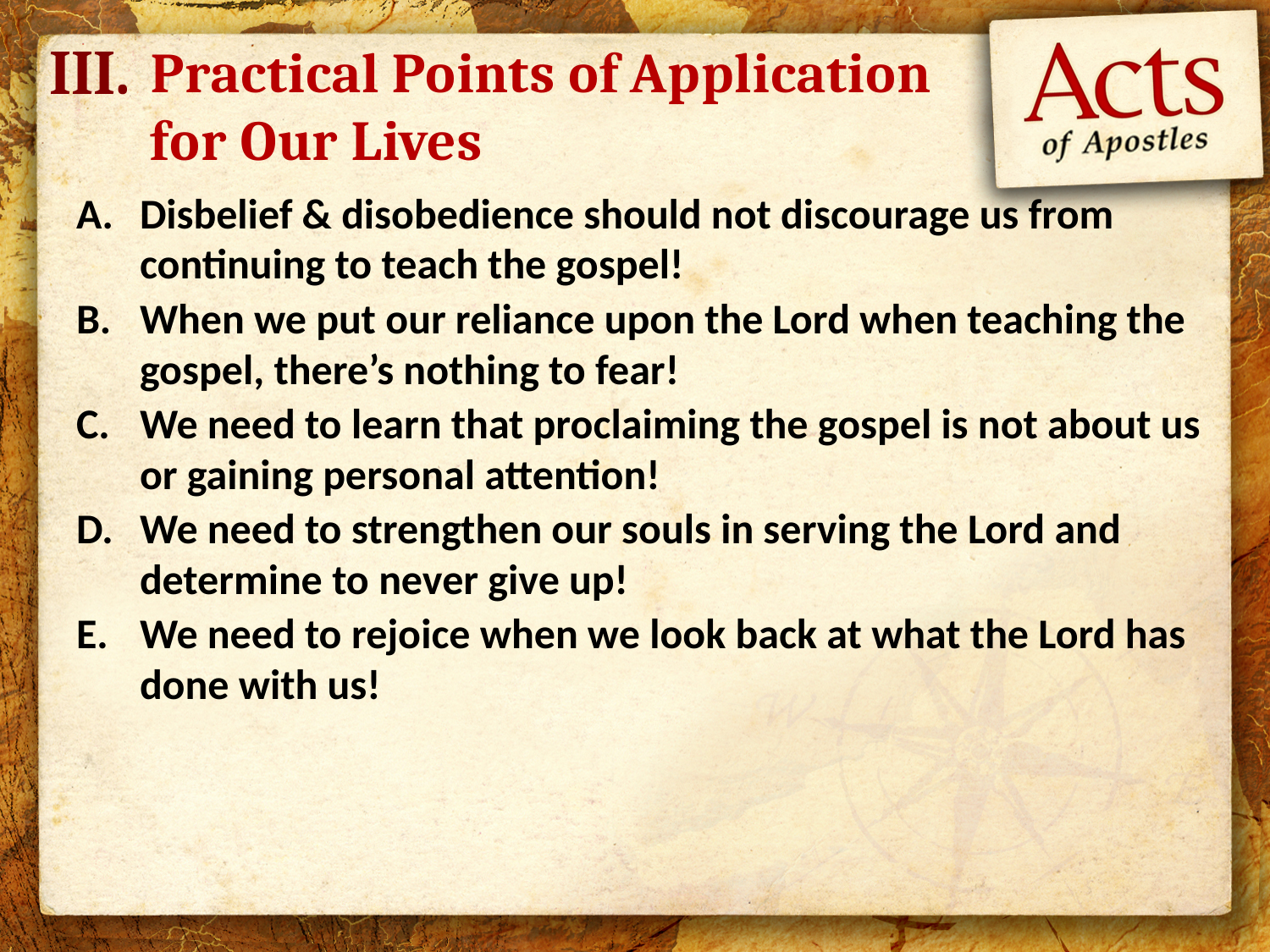

III.
# Practical Points of Application for Our Lives
Disbelief & disobedience should not discourage us from continuing to teach the gospel!
When we put our reliance upon the Lord when teaching the gospel, there’s nothing to fear!
We need to learn that proclaiming the gospel is not about us or gaining personal attention!
We need to strengthen our souls in serving the Lord and determine to never give up!
We need to rejoice when we look back at what the Lord has done with us!